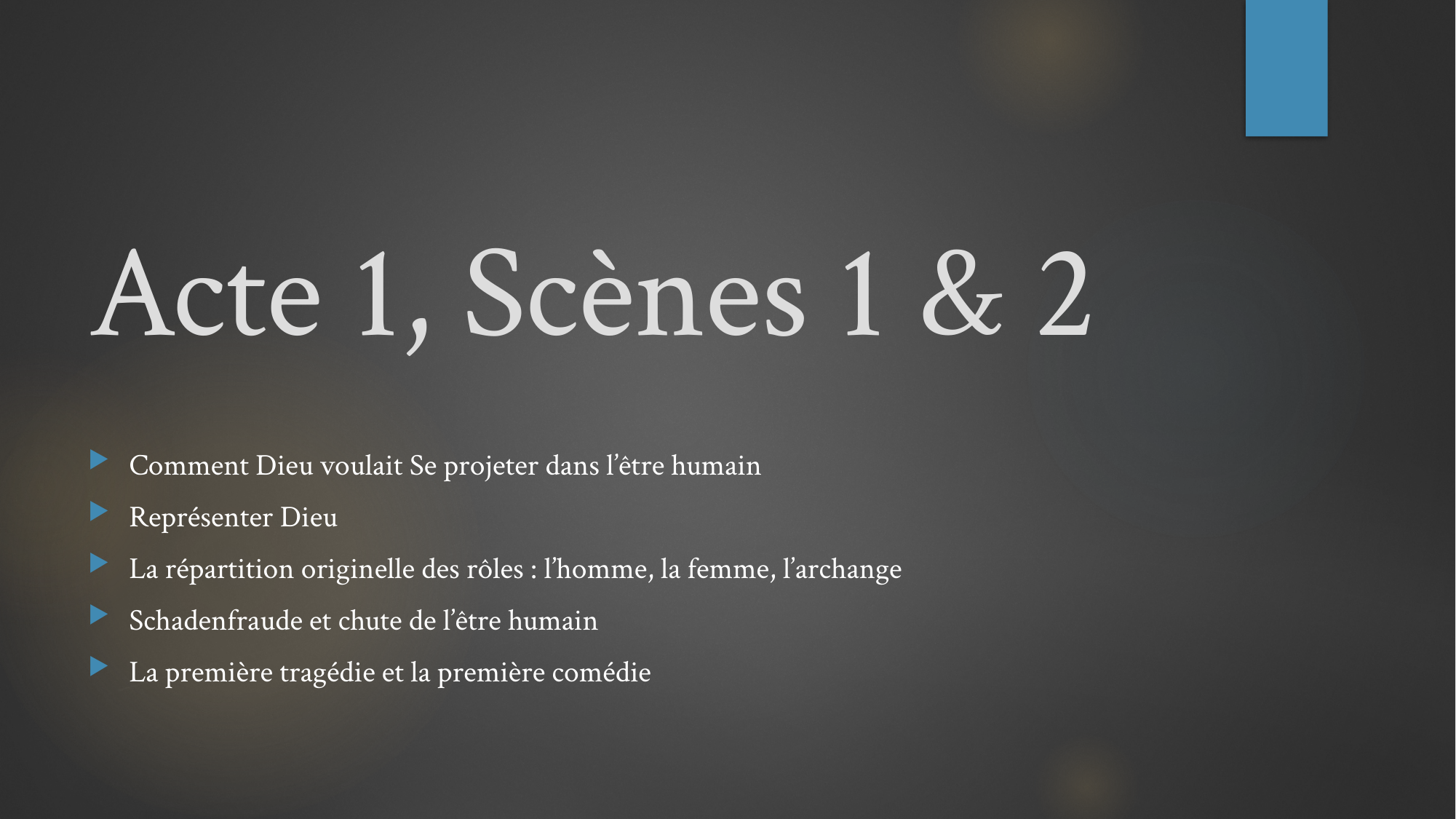

# Acte 1, Scènes 1 & 2
Comment Dieu voulait Se projeter dans l’être humain
Représenter Dieu
La répartition originelle des rôles : l’homme, la femme, l’archange
Schadenfraude et chute de l’être humain
La première tragédie et la première comédie